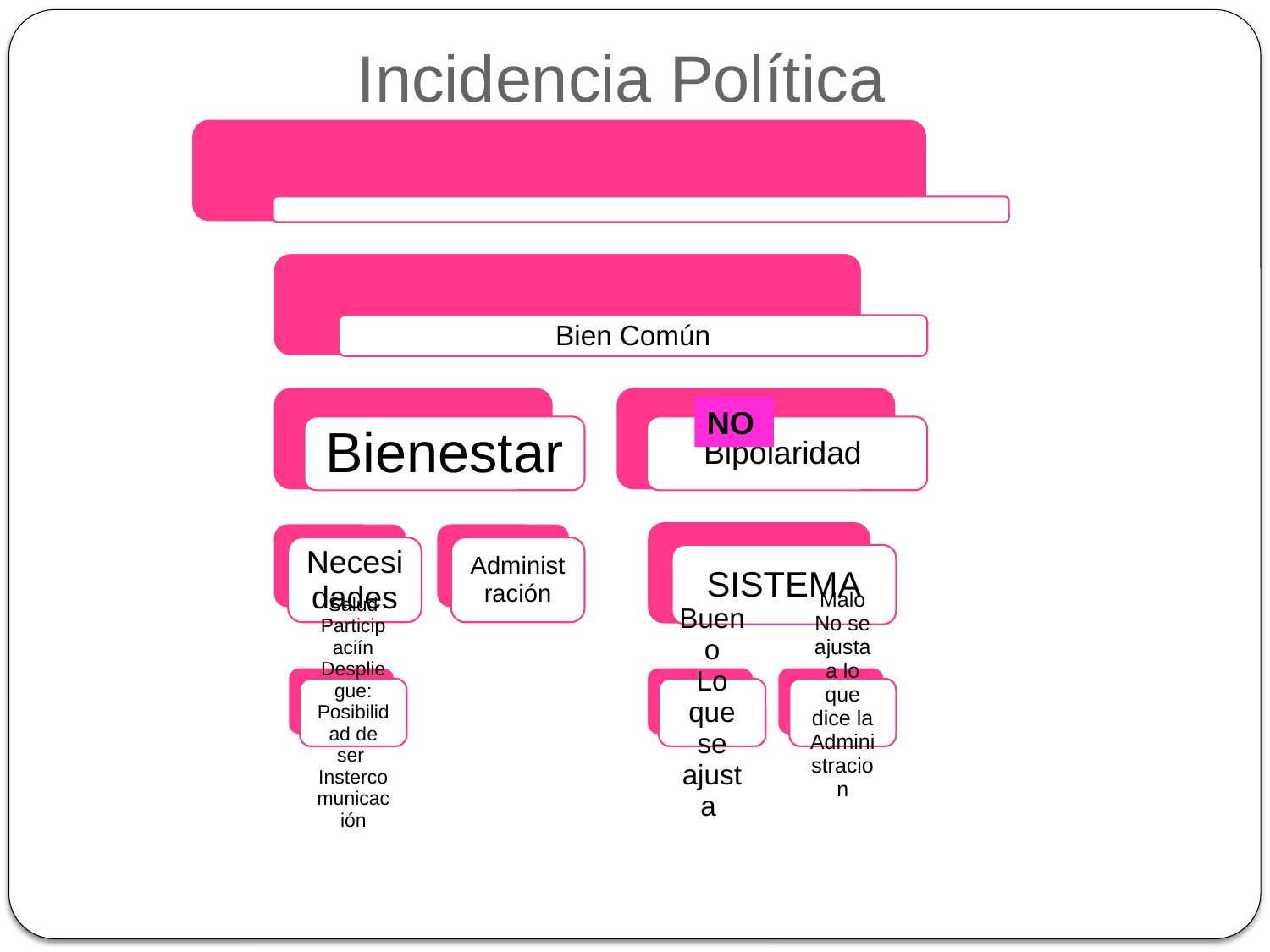

# Incidencia Política
Bien Común
Bienestar
Necesidades
Salud
Participaciín
Despliegue: Posibilidad de ser
Instercomunicación
Administración
Bipolaridad
SISTEMA
Bueno
Lo que se ajusta
Malo
No se ajusta a lo que dice la Administracion

NO